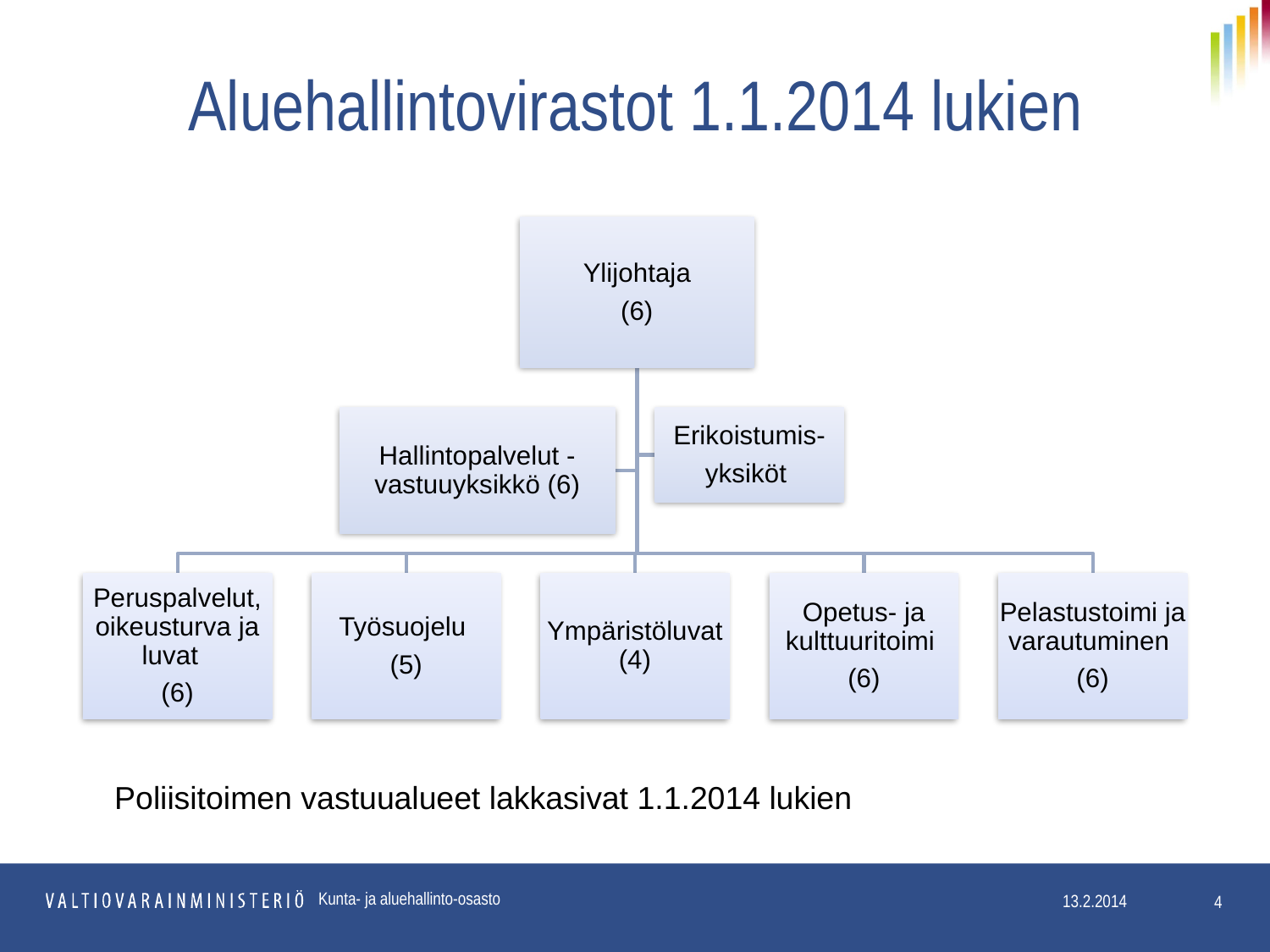

# Aluehallintovirastot 1.1.2014 lukien
Ylijohtaja
(6)
Peruspalvelut, oikeusturva ja luvat
(6)
Työsuojelu
(5)
Ympäristöluvat (4)
Opetus- ja kulttuuritoimi
(6)
Pelastustoimi ja varautuminen
(6)
Hallintopalvelut - vastuuyksikkö (6)
Erikoistumis-
yksiköt
Poliisitoimen vastuualueet lakkasivat 1.1.2014 lukien
Kunta- ja aluehallinto-osasto
4
13.2.2014